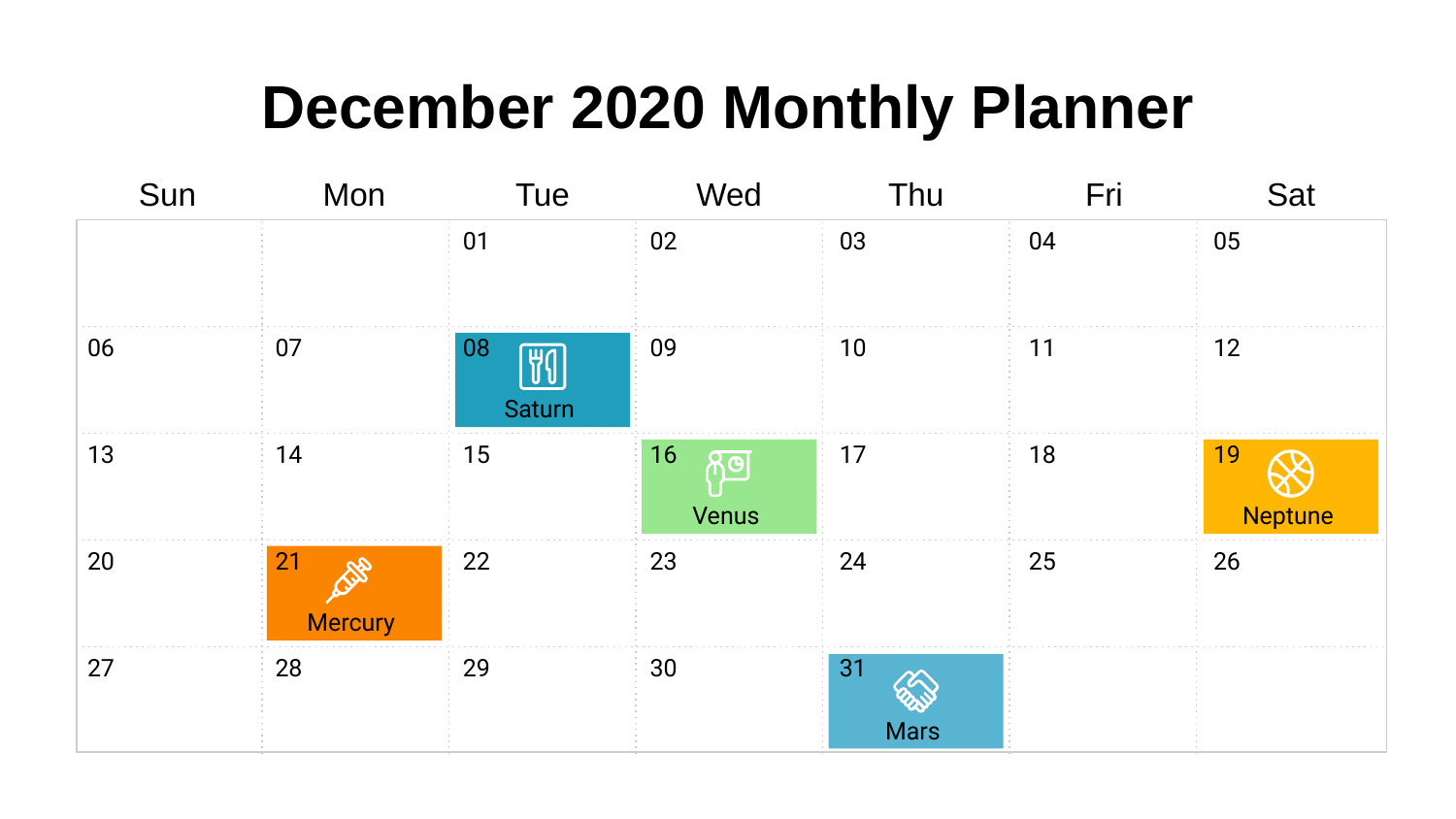

# December 2020 Monthly Planner
Sun
Mon
Tue
Wed
Thu
Fri
Sat

01
02
03
04
05
06
07
08
09
10
11
12

Saturn
13
14
15
16
17
18
19

Venus
Neptune
20
21
22
23
24
25
26

Mercury
27
28
29
30
31

Mars